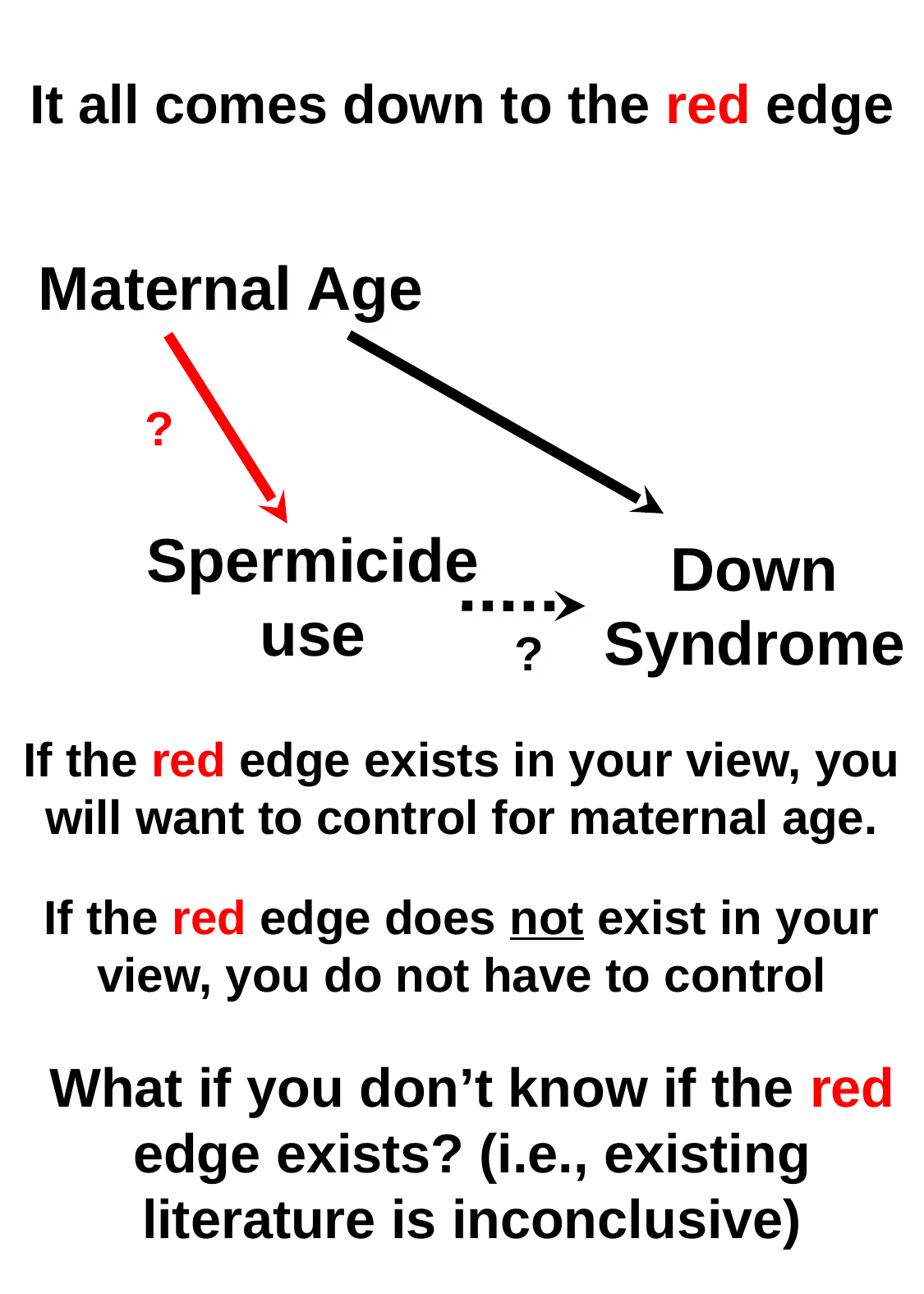

It all comes down to the red edge
Maternal Age
?

Down Syndrome

Spermicide use

?
# If the red edge exists in your view, you will want to control for maternal age.
If the red edge does not exist in your view, you do not have to control
What if you don’t know if the red edge exists? (i.e., existing literature is inconclusive)